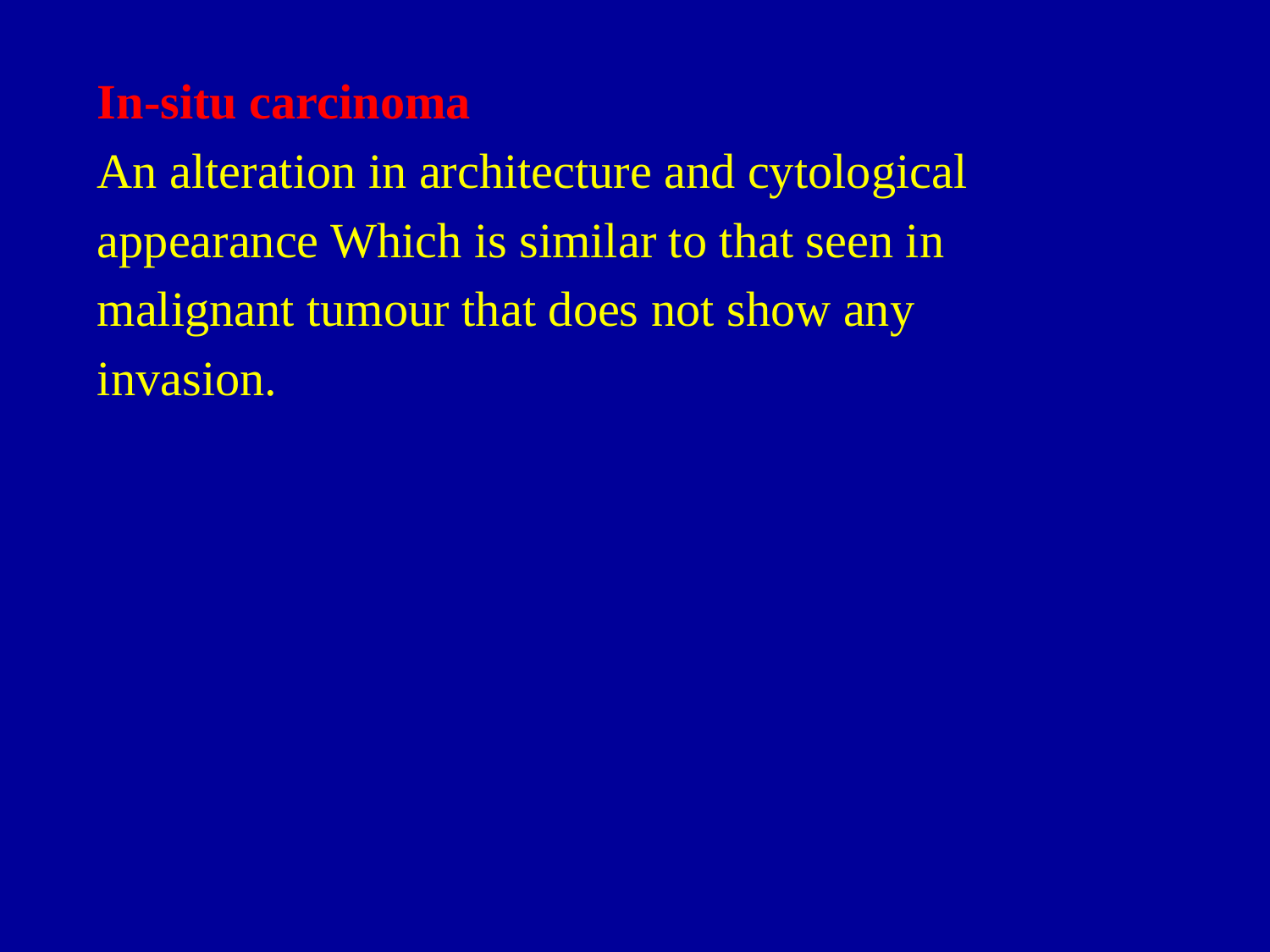

In-situ carcinoma
An alteration in architecture and cytological
appearance Which is similar to that seen in
malignant tumour that does not show any
invasion.